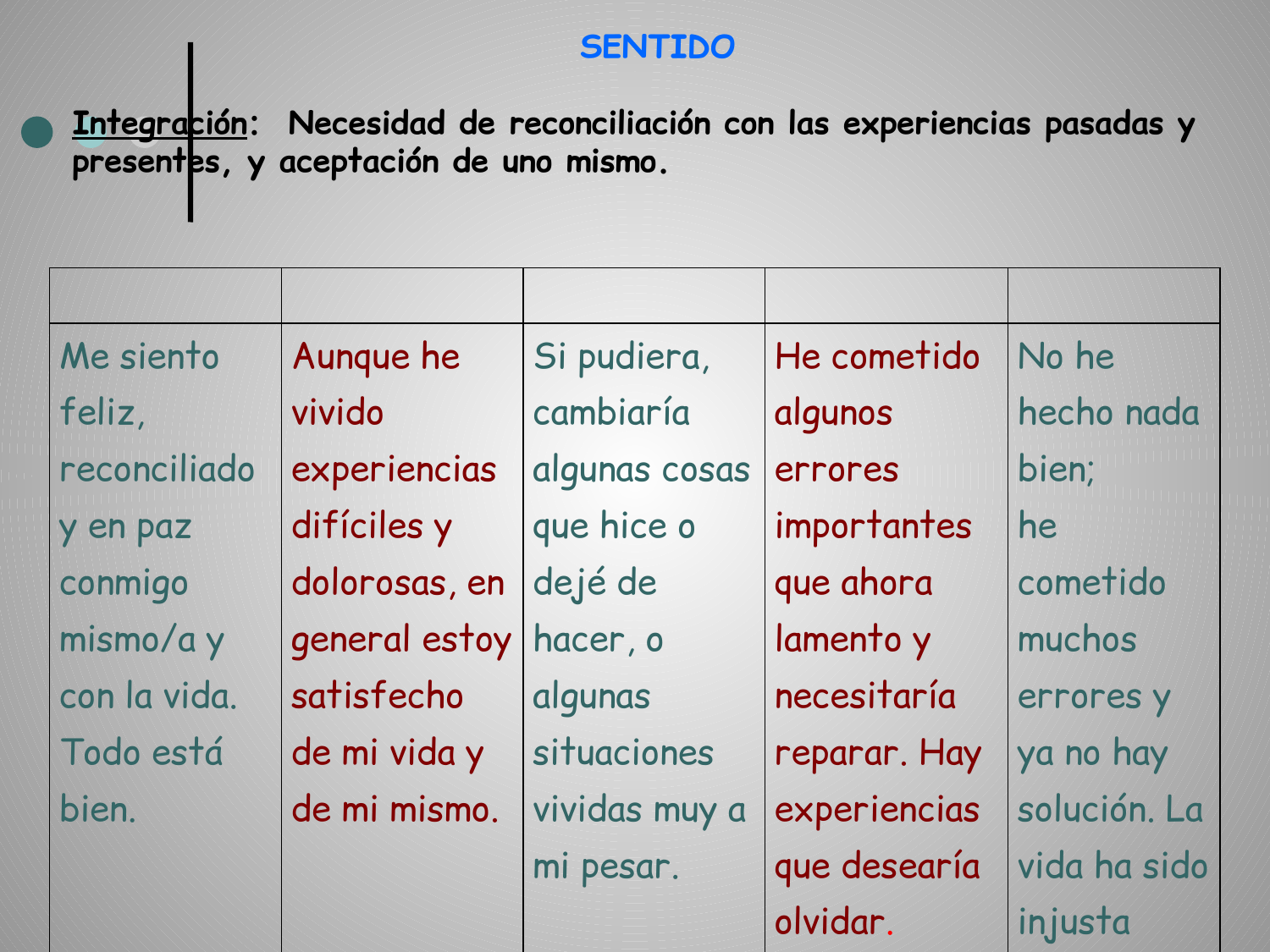

# SENTIDO Integración:  Necesidad de reconciliación con las experiencias pasadas y presentes, y aceptación de uno mismo.
|  |  |  |  |  |
| --- | --- | --- | --- | --- |
| Me siento feliz, reconciliado y en paz conmigo mismo/a y con la vida. Todo está bien. | Aunque he vivido experiencias difíciles y dolorosas, en general estoy satisfecho de mi vida y de mi mismo. | Si pudiera, cambiaría algunas cosas que hice o dejé de hacer, o algunas situaciones vividas muy a mi pesar. | He cometido algunos errores importantes que ahora lamento y necesitaría reparar. Hay experiencias que desearía olvidar. | No he hecho nada bien; he cometido muchos errores y ya no hay solución. La vida ha sido injusta conmigo. |